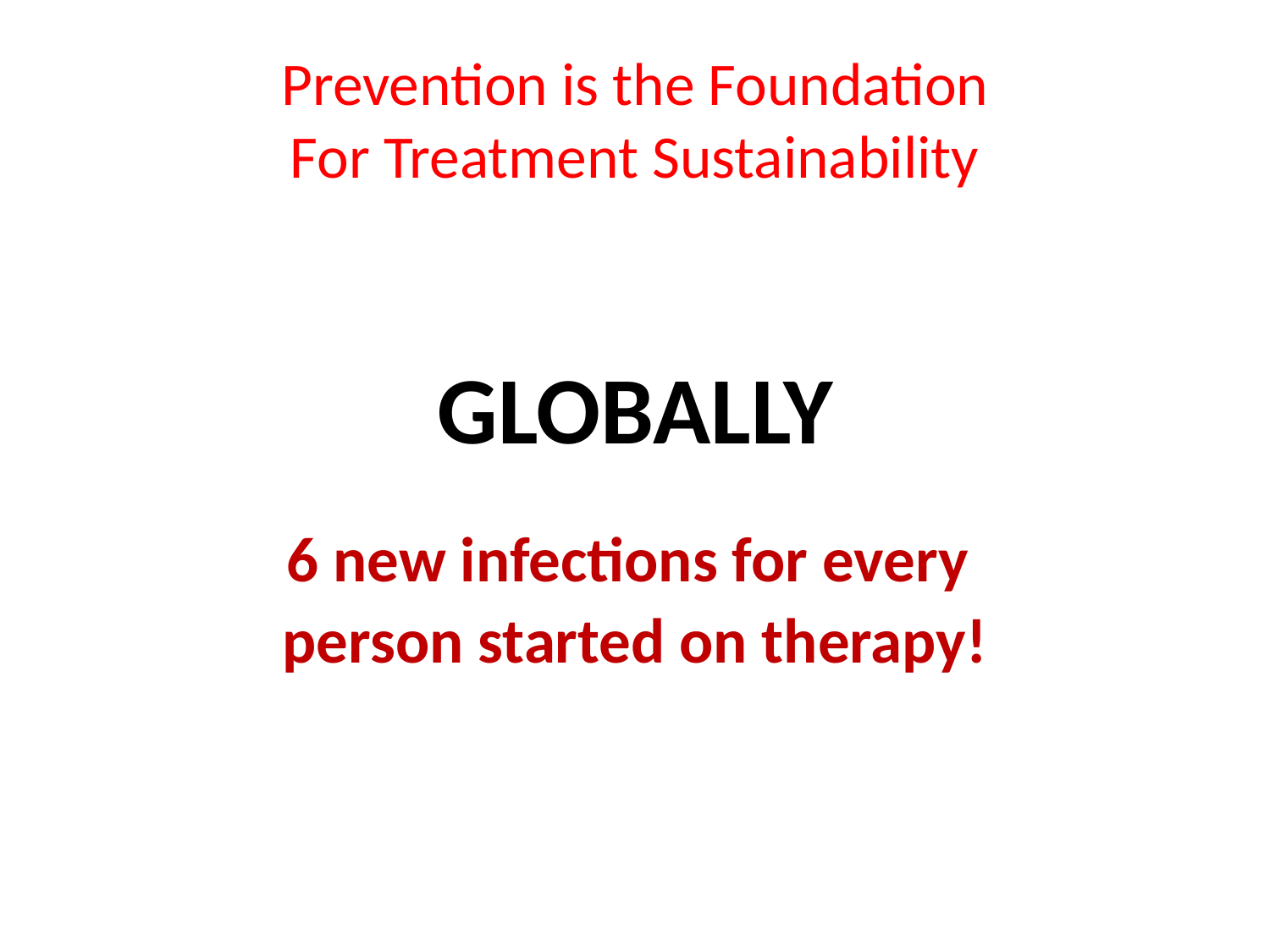

# Prevention is the Foundation For Treatment Sustainability

GLOBALLY

6 new infections for every
person started on therapy!